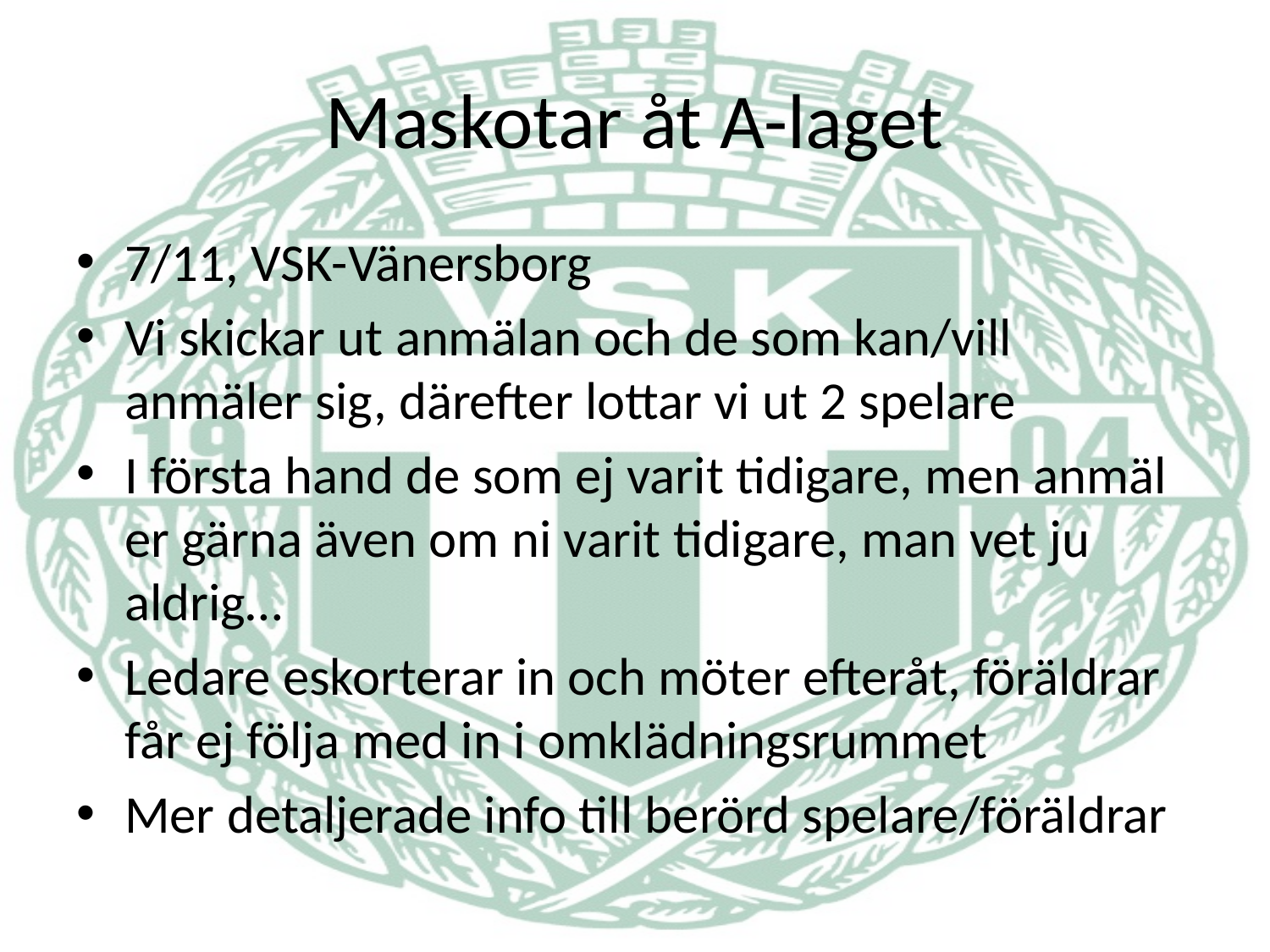

# Maskotar åt A-laget
7/11, VSK-Vänersborg
Vi skickar ut anmälan och de som kan/vill anmäler sig, därefter lottar vi ut 2 spelare
I första hand de som ej varit tidigare, men anmäl er gärna även om ni varit tidigare, man vet ju aldrig…
Ledare eskorterar in och möter efteråt, föräldrar får ej följa med in i omklädningsrummet
Mer detaljerade info till berörd spelare/föräldrar